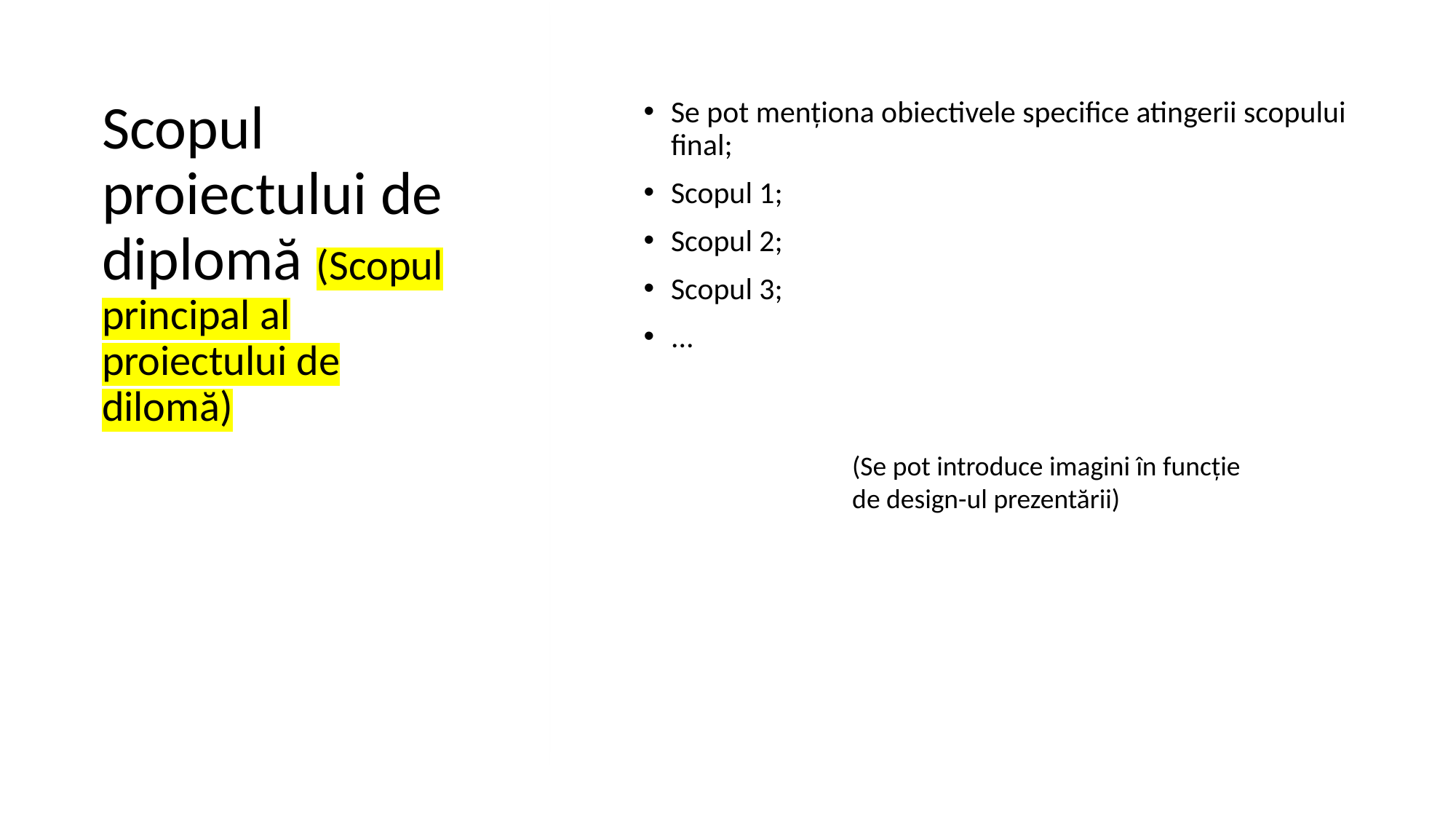

# Scopul proiectului de diplomă (Scopul principal al proiectului de dilomă)
Se pot menționa obiectivele specifice atingerii scopului final;
Scopul 1;
Scopul 2;
Scopul 3;
...

(Se pot introduce imagini în funcție de design-ul prezentării)